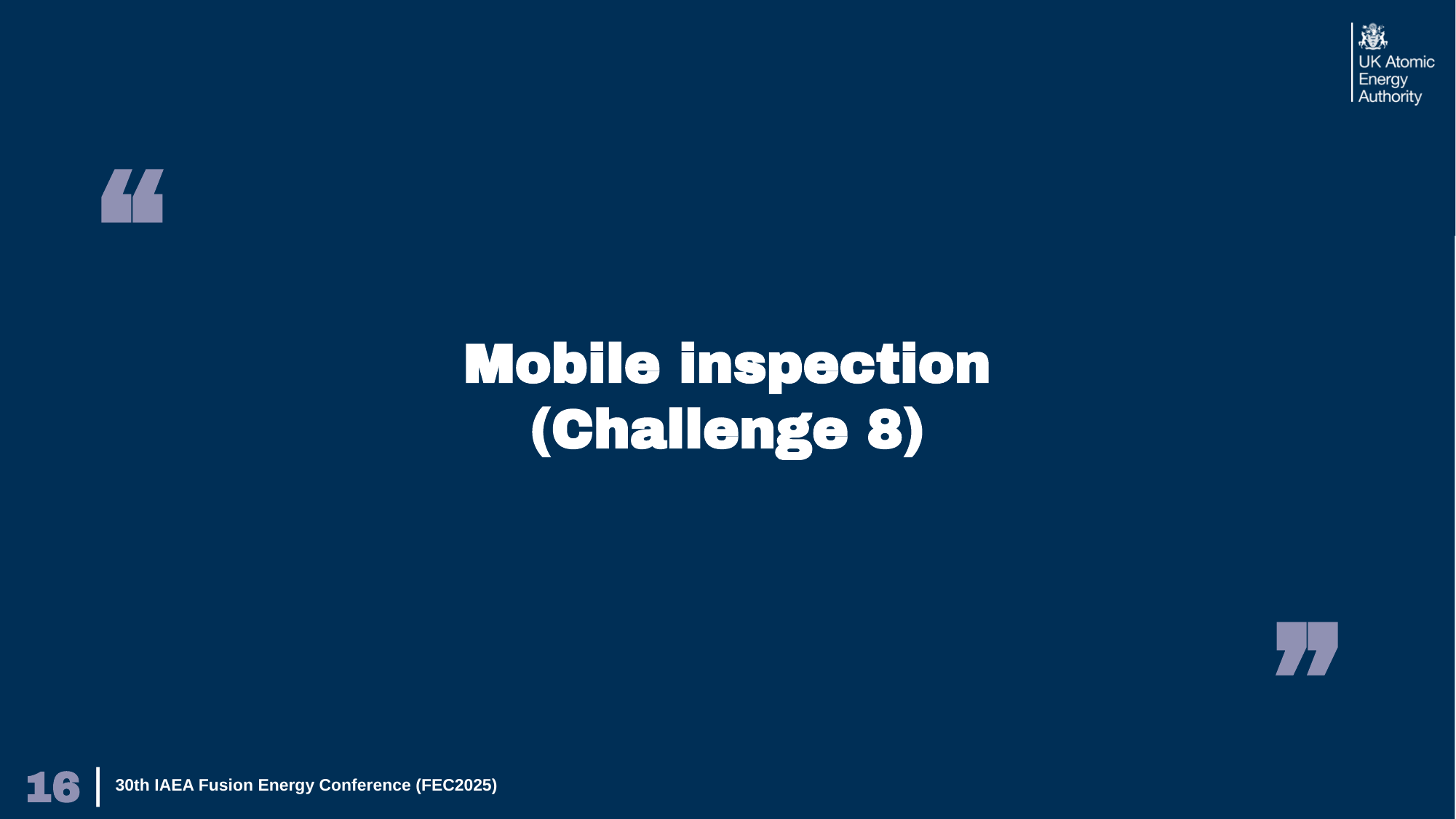

# Mobile inspection (Challenge 8)

30th IAEA Fusion Energy Conference (FEC2025)
16